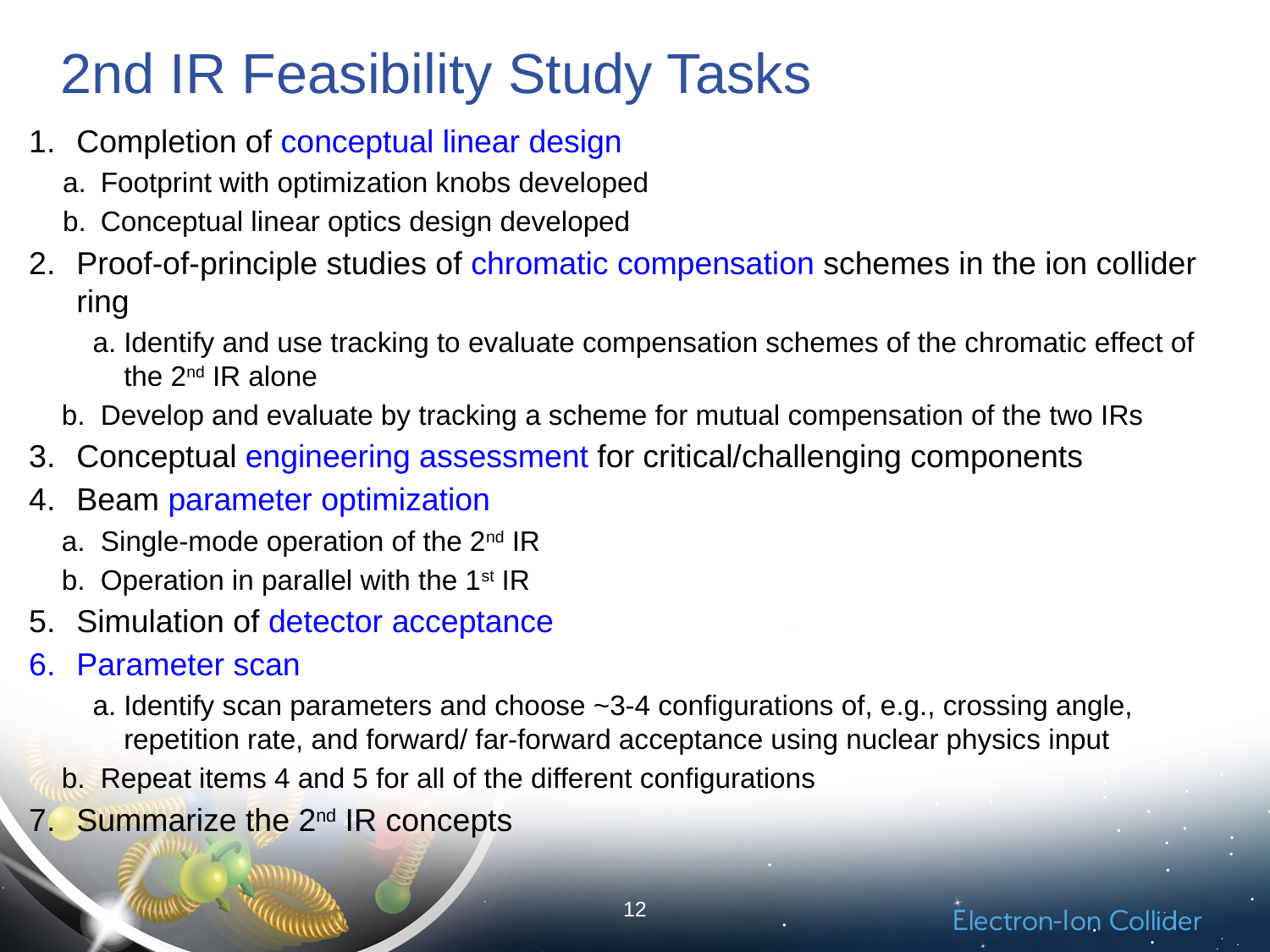

# 2nd IR Feasibility Study Tasks
Completion of conceptual linear design
 Footprint with optimization knobs developed
 Conceptual linear optics design developed
Proof-of-principle studies of chromatic compensation schemes in the ion collider ring
Identify and use tracking to evaluate compensation schemes of the chromatic effect of the 2nd IR alone
 Develop and evaluate by tracking a scheme for mutual compensation of the two IRs
Conceptual engineering assessment for critical/challenging components
Beam parameter optimization
 Single-mode operation of the 2nd IR
 Operation in parallel with the 1st IR
Simulation of detector acceptance
Parameter scan
Identify scan parameters and choose ~3-4 configurations of, e.g., crossing angle, repetition rate, and forward/ far-forward acceptance using nuclear physics input
 Repeat items 4 and 5 for all of the different configurations
Summarize the 2nd IR concepts
12